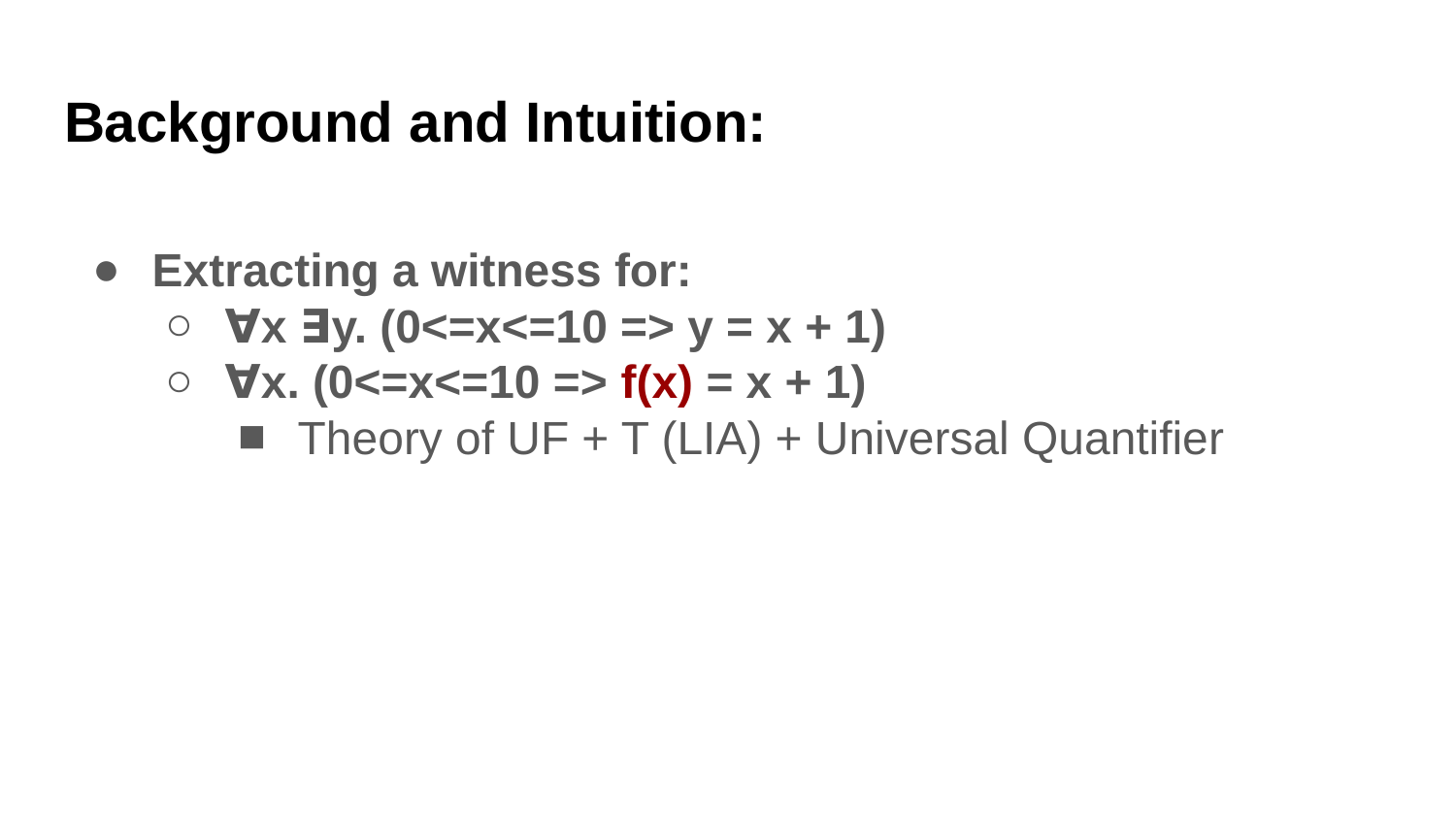

Background and Intuition:
Extracting a witness for:
∀x ∃y. (0<=x<=10 => y = x + 1)
∀x. (0<=x<=10 => f(x) = x + 1)
Theory of UF + T (LIA) + Universal Quantifier